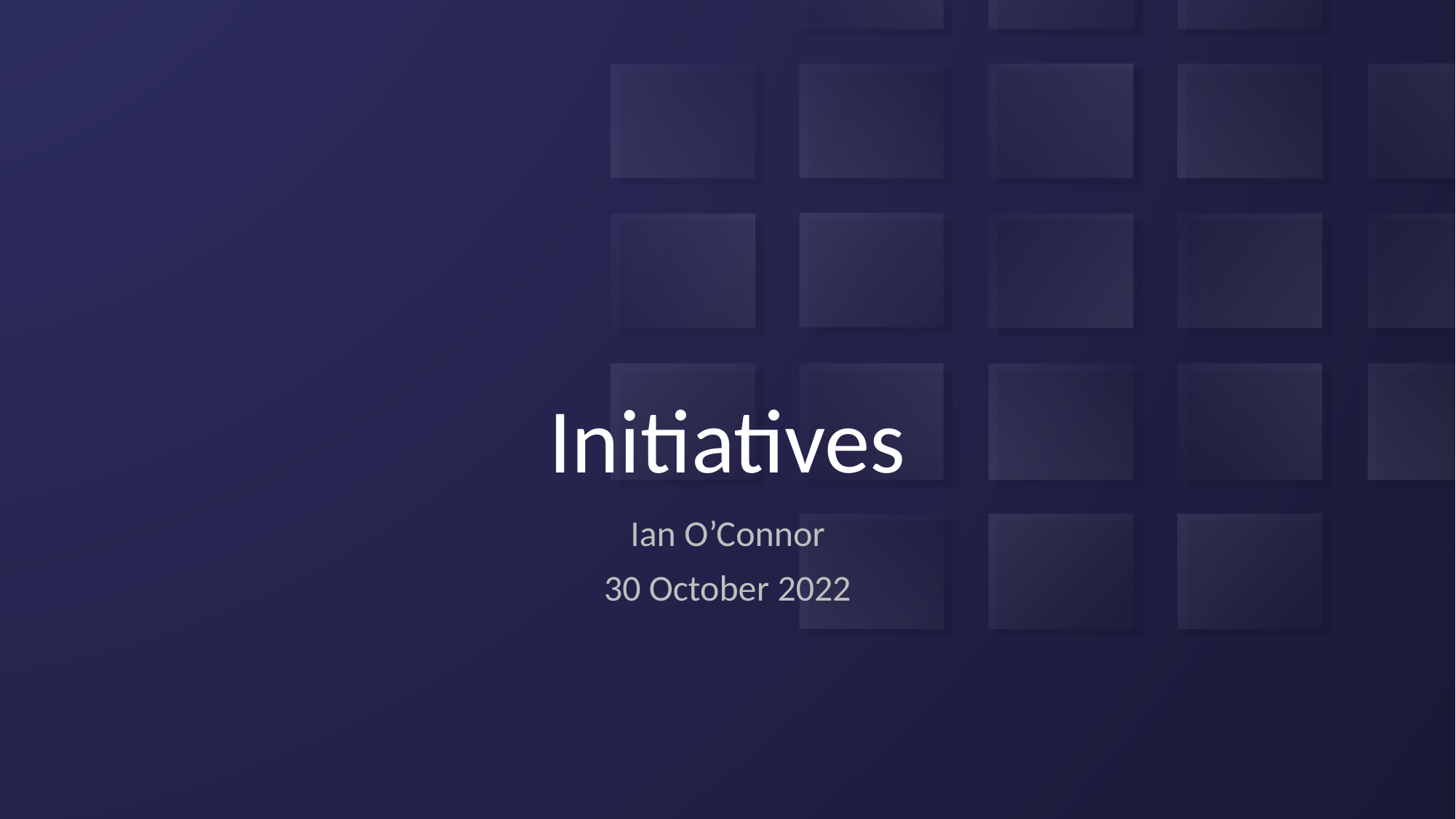

# Initiatives
Ian O’Connor
30 October 2022